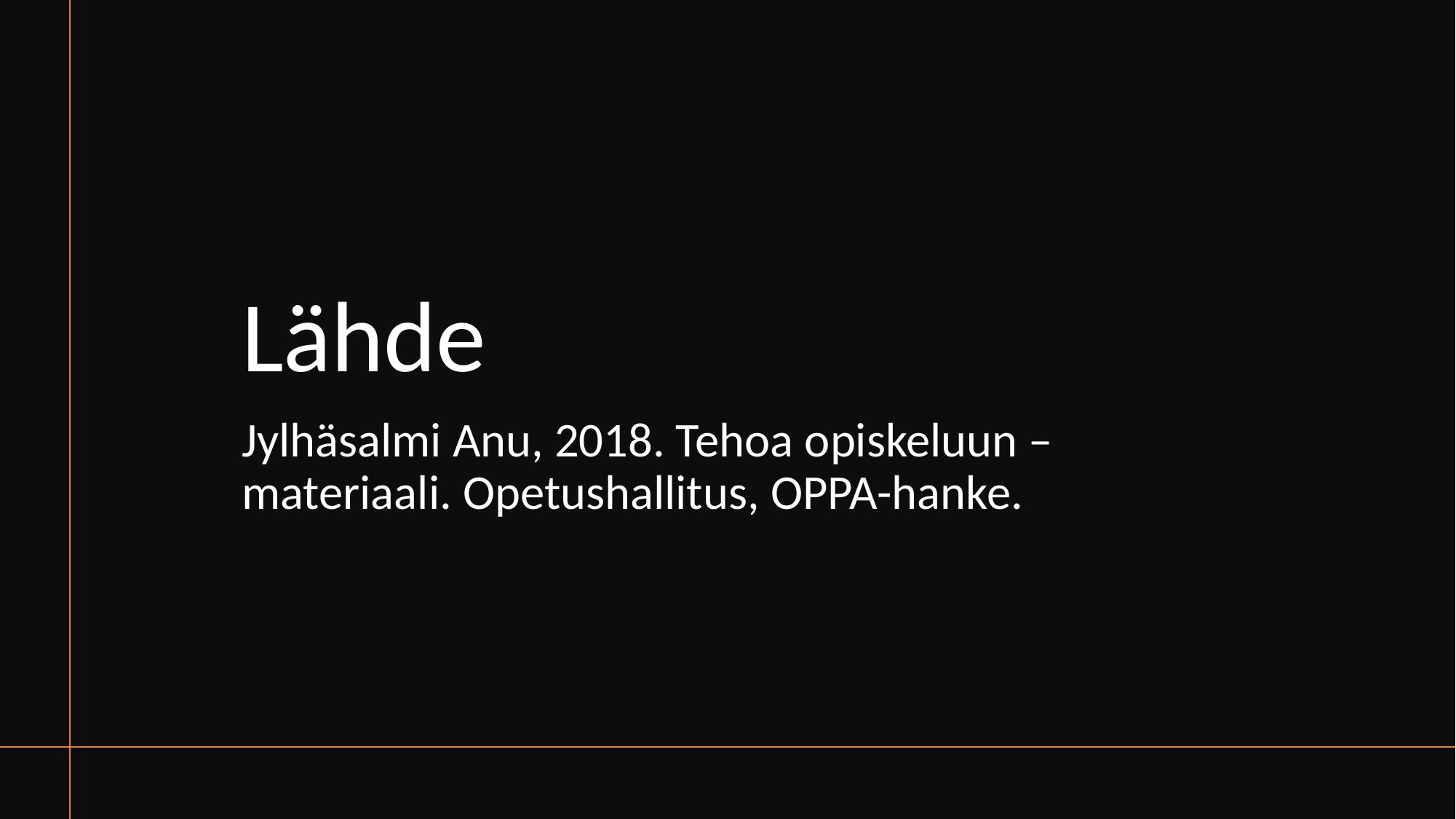

# Lähde
Jylhäsalmi Anu, 2018. Tehoa opiskeluun –materiaali. Opetushallitus, OPPA-hanke.